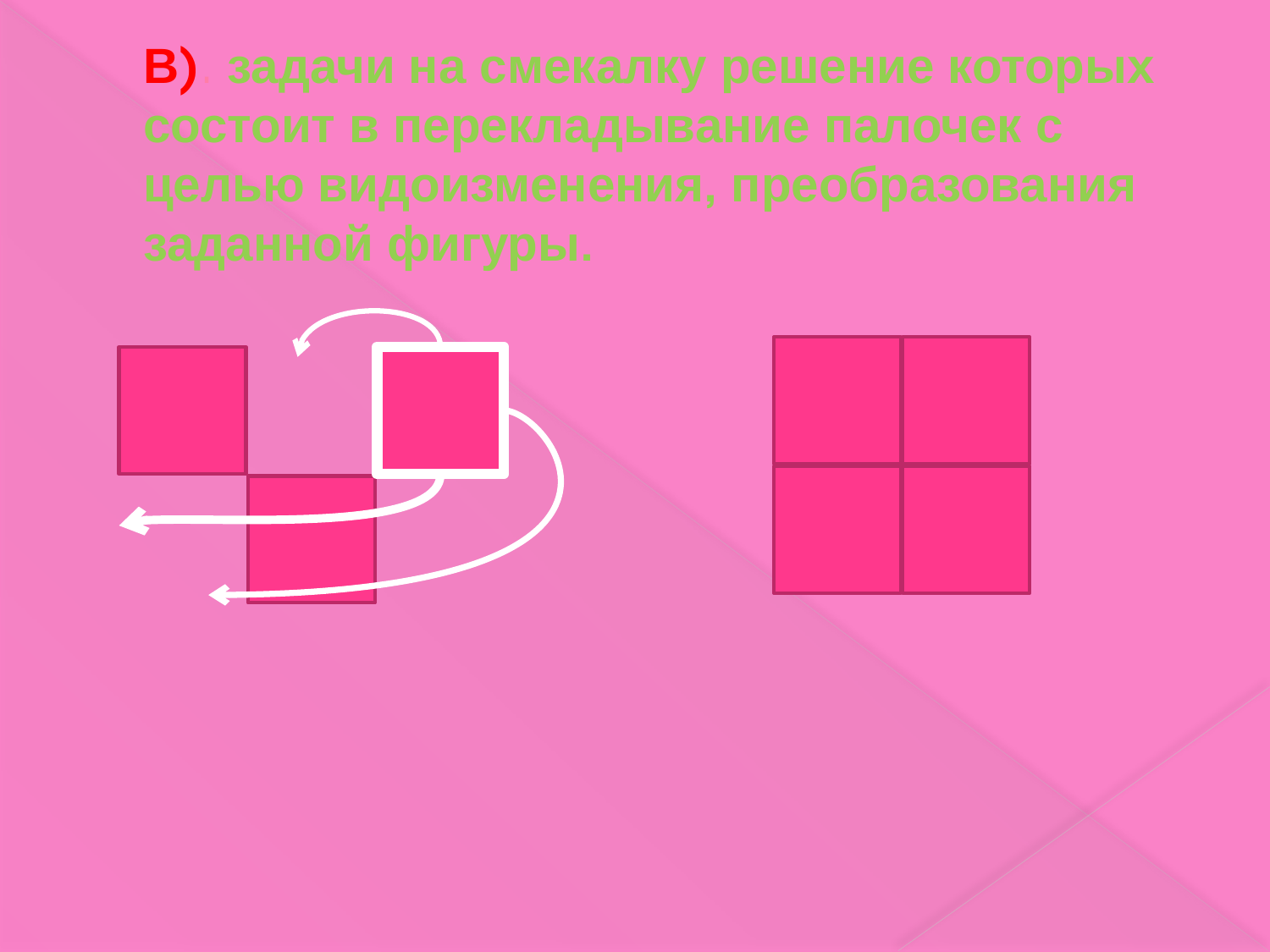

# В). задачи на смекалку решение которых состоит в перекладывание палочек с целью видоизменения, преобразования заданной фигуры.